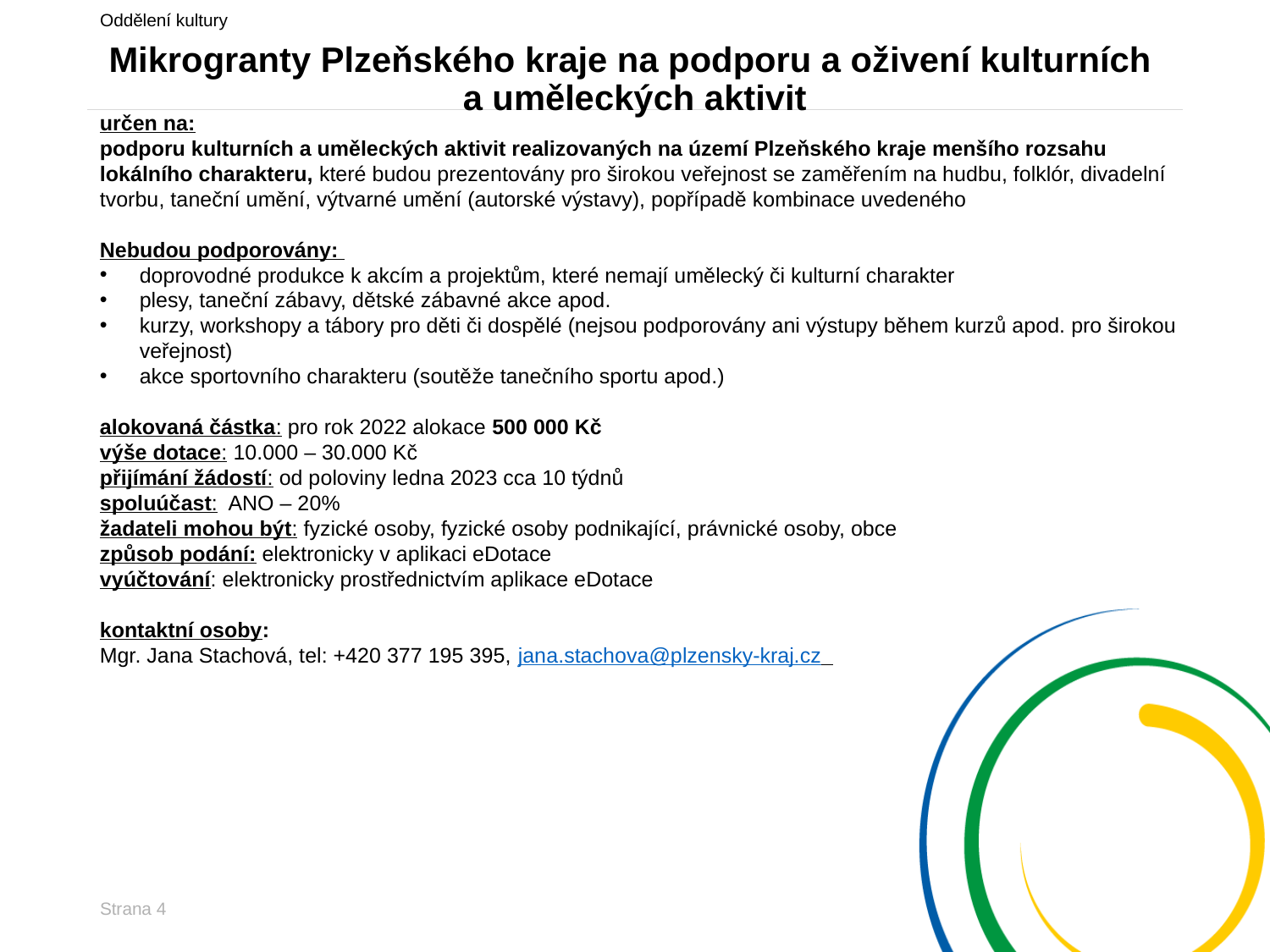

Oddělení kultury
# Mikrogranty Plzeňského kraje na podporu a oživení kulturních a uměleckých aktivit
určen na:
podporu kulturních a uměleckých aktivit realizovaných na území Plzeňského kraje menšího rozsahu lokálního charakteru, které budou prezentovány pro širokou veřejnost se zaměřením na hudbu, folklór, divadelní tvorbu, taneční umění, výtvarné umění (autorské výstavy), popřípadě kombinace uvedeného

Nebudou podporovány:
doprovodné produkce k akcím a projektům, které nemají umělecký či kulturní charakter
plesy, taneční zábavy, dětské zábavné akce apod.
kurzy, workshopy a tábory pro děti či dospělé (nejsou podporovány ani výstupy během kurzů apod. pro širokou veřejnost)
akce sportovního charakteru (soutěže tanečního sportu apod.)

alokovaná částka: pro rok 2022 alokace 500 000 Kč
výše dotace: 10.000 – 30.000 Kč
přijímání žádostí: od poloviny ledna 2023 cca 10 týdnů
spoluúčast:  ANO – 20%
žadateli mohou být: fyzické osoby, fyzické osoby podnikající, právnické osoby, obce
způsob podání: elektronicky v aplikaci eDotace
vyúčtování: elektronicky prostřednictvím aplikace eDotace

kontaktní osoby:
Mgr. Jana Stachová, tel: +420 377 195 395, jana.stachova@plzensky-kraj.cz

Strana 4